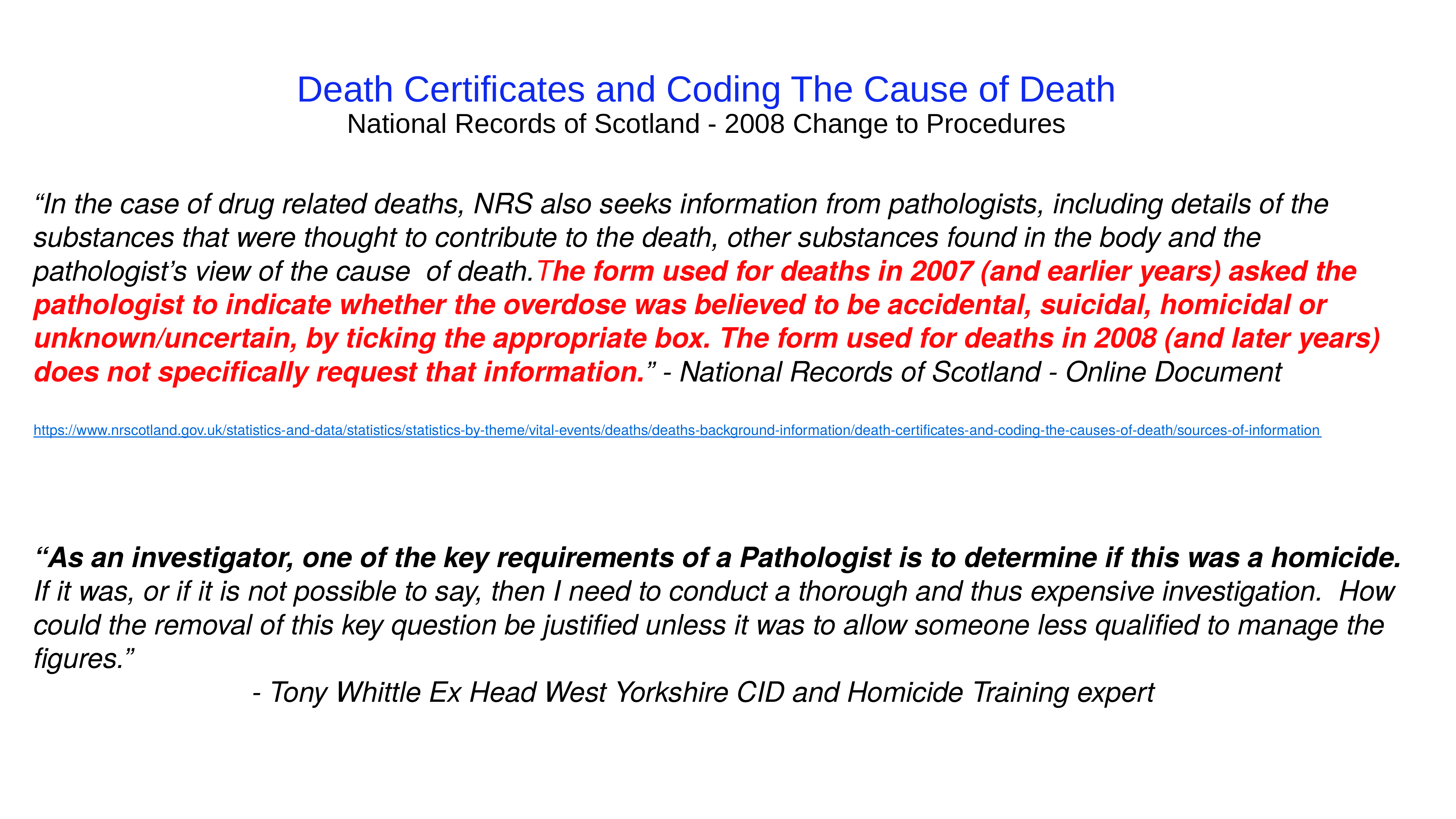

Death Certificates and Coding The Cause of Death
National Records of Scotland - 2008 Change to Procedures
“In the case of drug related deaths, NRS also seeks information from pathologists, including details of the substances that were thought to contribute to the death, other substances found in the body and the pathologist’s view of the cause  of death.The form used for deaths in 2007 (and earlier years) asked the pathologist to indicate whether the overdose was believed to be accidental, suicidal, homicidal or unknown/uncertain, by ticking the appropriate box. The form used for deaths in 2008 (and later years) does not specifically request that information.” - National Records of Scotland - Online Document

https://www.nrscotland.gov.uk/statistics-and-data/statistics/statistics-by-theme/vital-events/deaths/deaths-background-information/death-certificates-and-coding-the-causes-of-death/sources-of-information

“As an investigator, one of the key requirements of a Pathologist is to determine if this was a homicide.  If it was, or if it is not possible to say, then I need to conduct a thorough and thus expensive investigation.  How could the removal of this key question be justified unless it was to allow someone less qualified to manage the figures.”
- Tony Whittle Ex Head West Yorkshire CID and Homicide Training expert